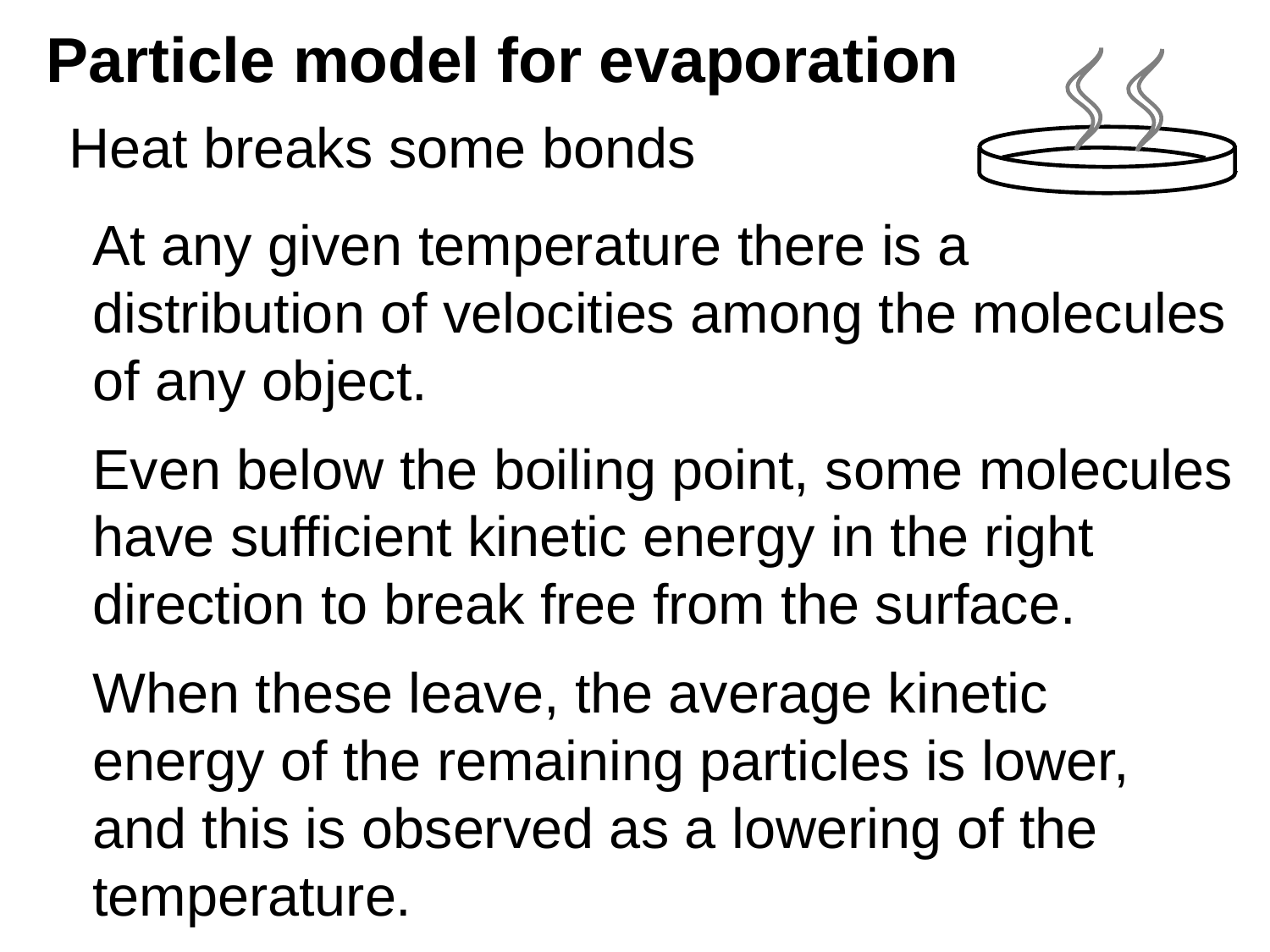

# Particle model for evaporation

Heat breaks some bonds

At any given temperature there is a distribution of velocities among the molecules of any object.
Even below the boiling point, some molecules have sufficient kinetic energy in the right direction to break free from the surface.
When these leave, the average kinetic energy of the remaining particles is lower, and this is observed as a lowering of the temperature.